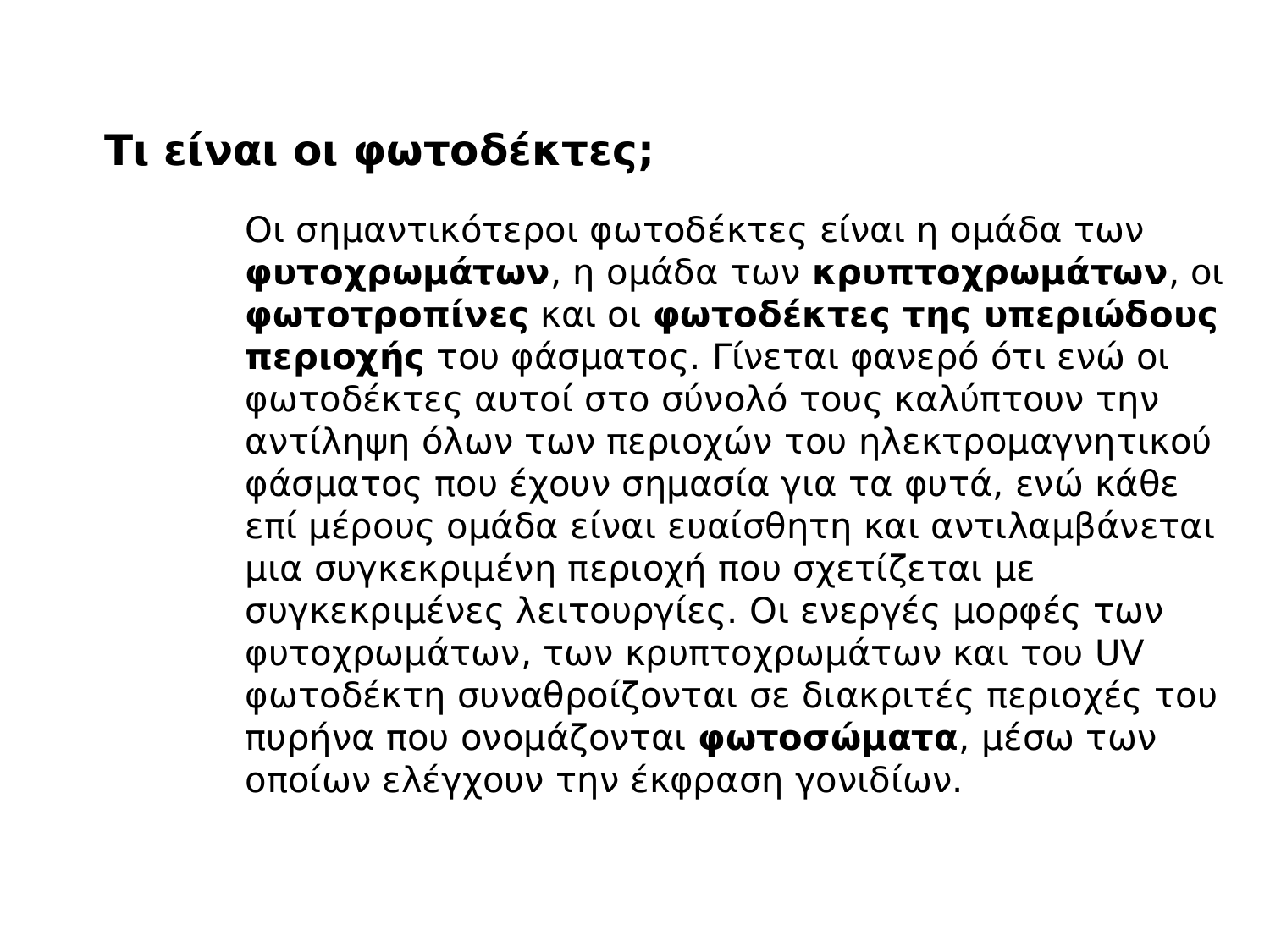

Τι είναι οι φωτοδέκτες;
Οι σημαντικότεροι φωτοδέκτες είναι η ομάδα των φυτοχρωμάτων, η ομάδα των κρυπτοχρωμάτων, οι φωτοτροπίνες και οι φωτοδέκτες της υπεριώδους περιοχής του φάσματος. Γίνεται φανερό ότι ενώ οι φωτοδέκτες αυτοί στο σύνολό τους καλύπτουν την αντίληψη όλων των περιοχών του ηλεκτρομαγνητικού φάσματος που έχουν σημασία για τα φυτά, ενώ κάθε επί μέρους ομάδα είναι ευαίσθητη και αντιλαμβάνεται μια συγκεκριμένη περιοχή που σχετίζεται με συγκεκριμένες λειτουργίες. Οι ενεργές μορφές των φυτοχρωμάτων, των κρυπτοχρωμάτων και του UV φωτοδέκτη συναθροίζονται σε διακριτές περιοχές του πυρήνα που ονομάζονται φωτοσώματα, μέσω των οποίων ελέγχουν την έκφραση γονιδίων.